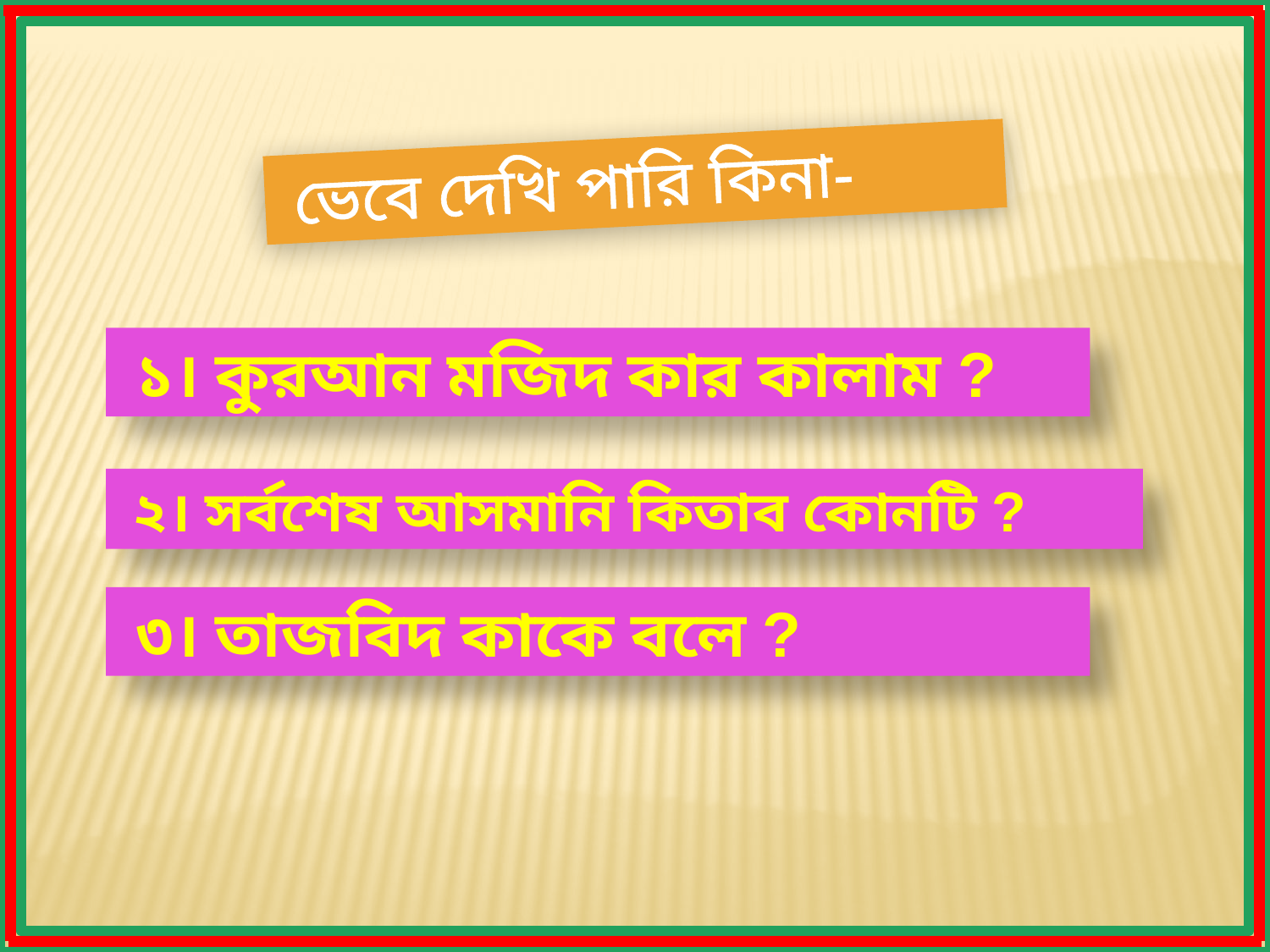

ভেবে দেখি পারি কিনা-
 ১। কুরআন মজিদ কার কালাম ?
 ২। সর্বশেষ আসমানি কিতাব কোনটি ?
 ৩। তাজবিদ কাকে বলে ?